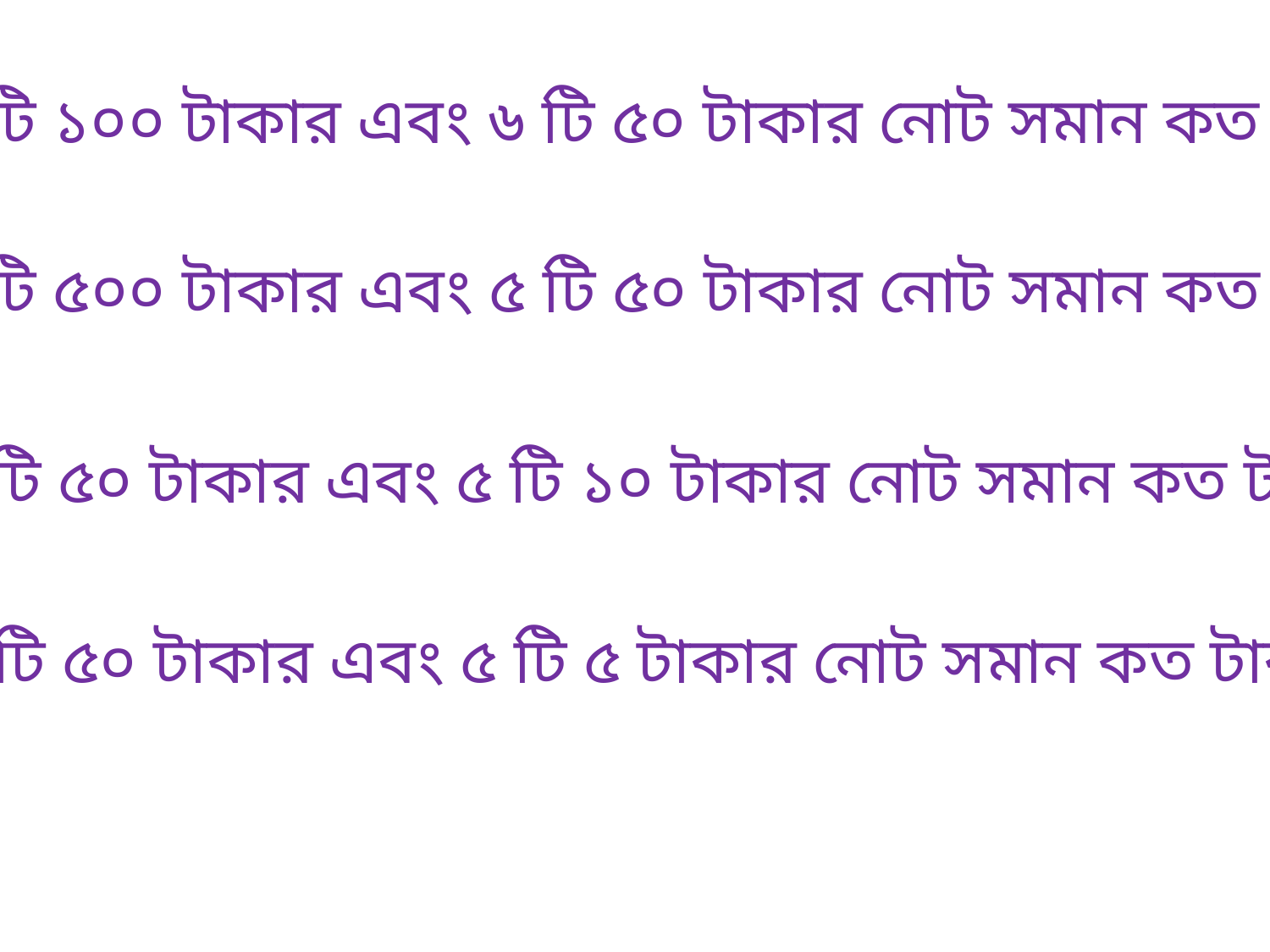

১। ২ টি ১০০ টাকার এবং ৬ টি ৫০ টাকার নোট সমান কত টাকা?
২। ১ টি ৫০০ টাকার এবং ৫ টি ৫০ টাকার নোট সমান কত টাকা?
৩। ১ টি ৫০ টাকার এবং ৫ টি ১০ টাকার নোট সমান কত টাকা?
৪। ২ টি ৫০ টাকার এবং ৫ টি ৫ টাকার নোট সমান কত টাকা?